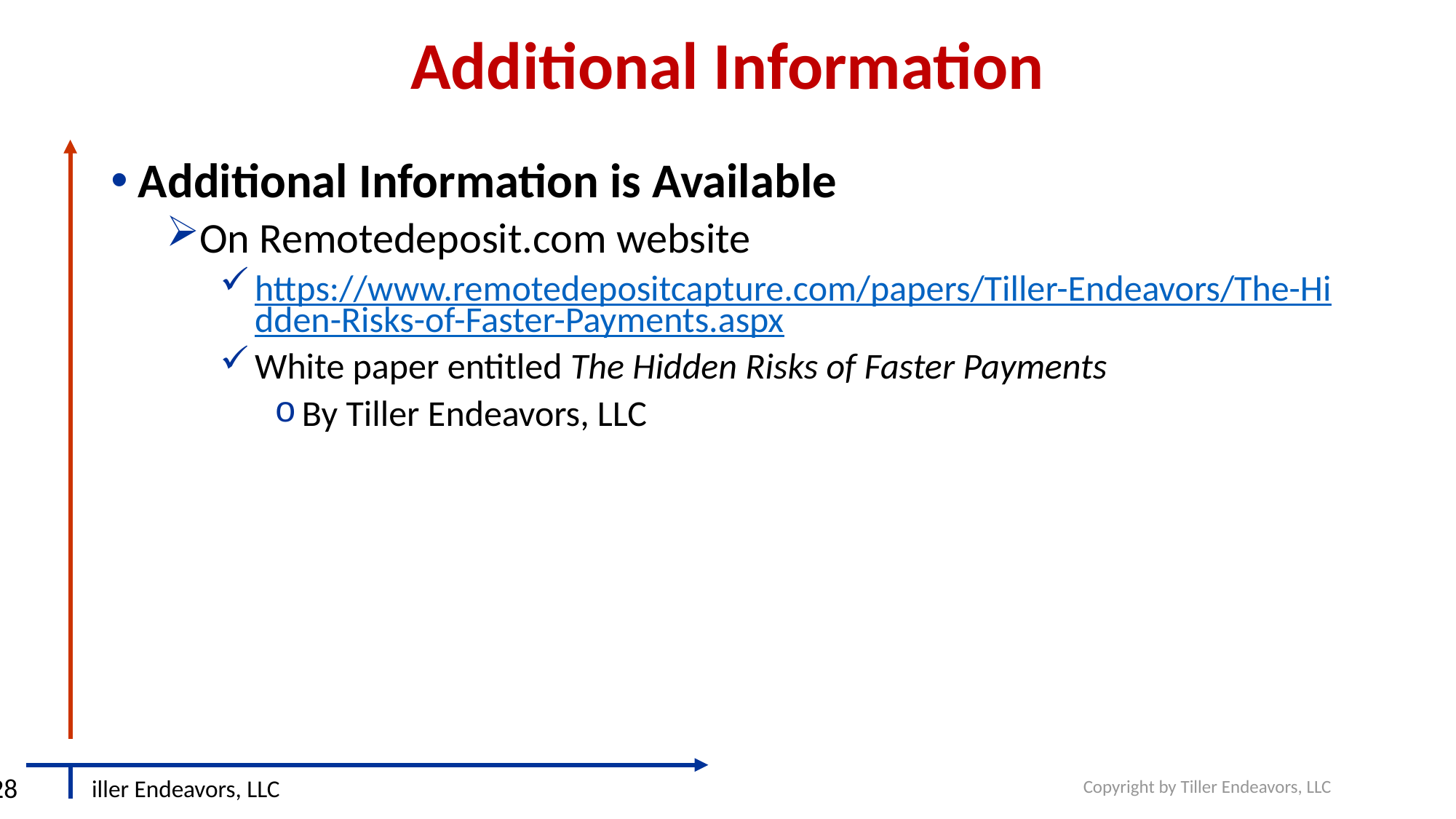

# Additional Information
Additional Information is Available
On Remotedeposit.com website
https://www.remotedepositcapture.com/papers/Tiller-Endeavors/The-Hidden-Risks-of-Faster-Payments.aspx
White paper entitled The Hidden Risks of Faster Payments
By Tiller Endeavors, LLC